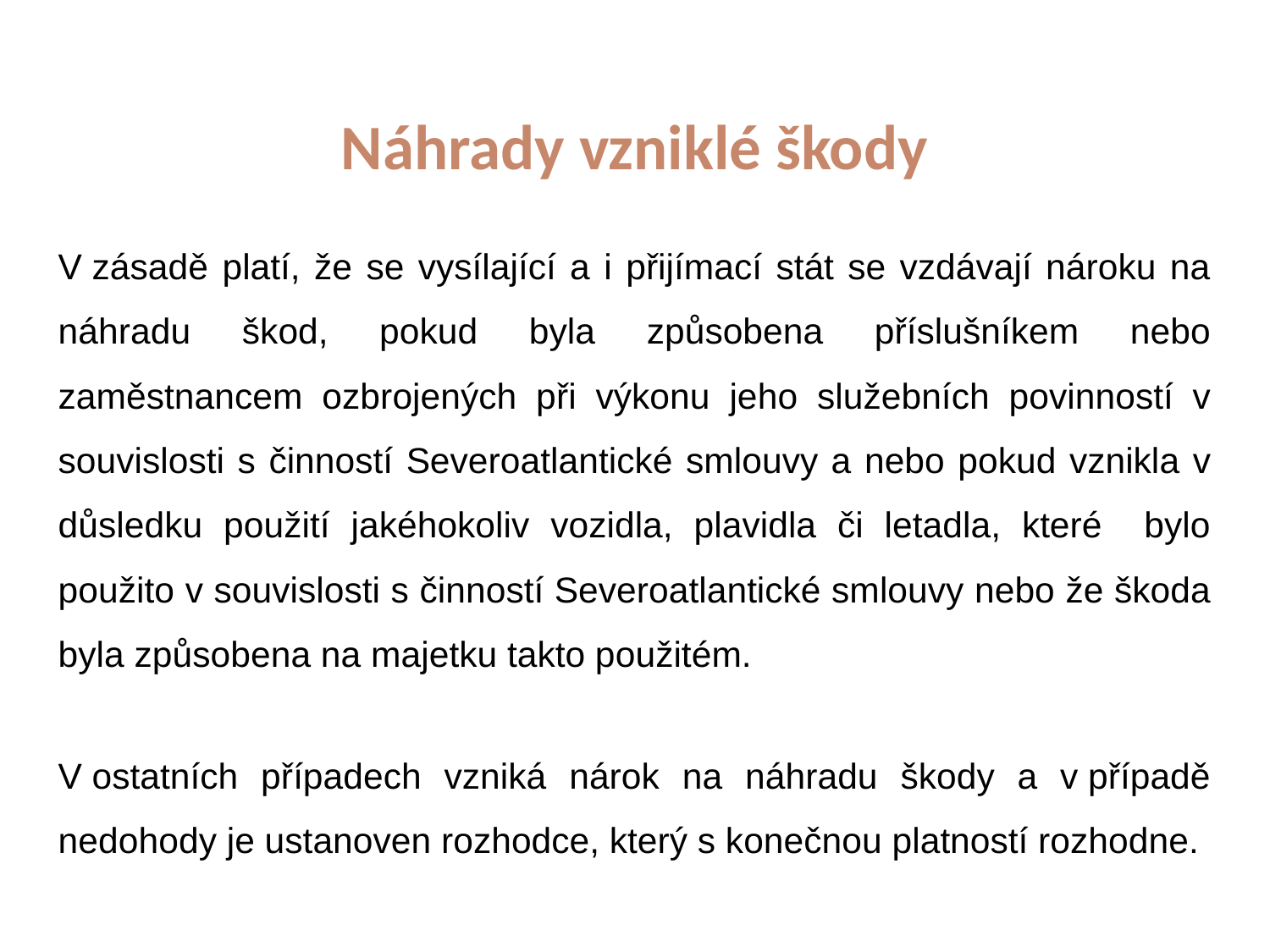

# Náhrady vzniklé škody
V zásadě platí, že se vysílající a i přijímací stát se vzdávají nároku na náhradu škod, pokud byla způsobena příslušníkem nebo zaměstnancem ozbrojených při výkonu jeho služebních povinností v souvislosti s činností Severoatlantické smlouvy a nebo pokud vznikla v důsledku použití jakéhokoliv vozidla, plavidla či letadla, které  bylo použito v souvislosti s činností Severoatlantické smlouvy nebo že škoda byla způsobena na majetku takto použitém.
V ostatních případech vzniká nárok na náhradu škody a v případě nedohody je ustanoven rozhodce, který s konečnou platností rozhodne.